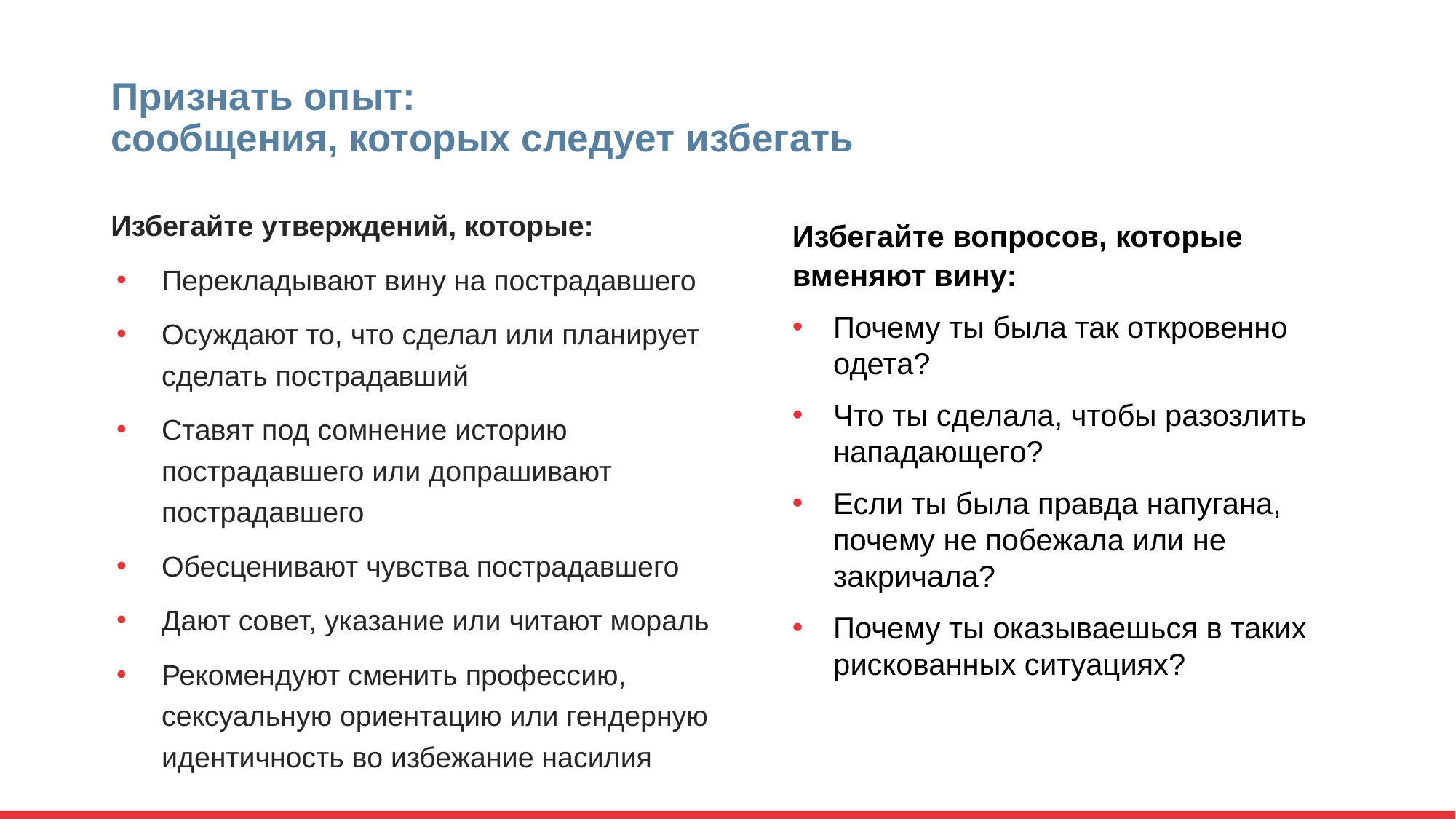

# Признать опыт: сообщения, которых следует избегать
Избегайте утверждений, которые:
Перекладывают вину на пострадавшего
Осуждают то, что сделал или планирует сделать пострадавший
Ставят под сомнение историю пострадавшего или допрашивают пострадавшего
Обесценивают чувства пострадавшего
Дают совет, указание или читают мораль
Рекомендуют сменить профессию, сексуальную ориентацию или гендерную идентичность во избежание насилия
Избегайте вопросов, которые вменяют вину:
Почему ты была так откровенно одета?
Что ты сделала, чтобы разозлить нападающего?
Если ты была правда напугана, почему не побежала или не закричала?
Почему ты оказываешься в таких рискованных ситуациях?